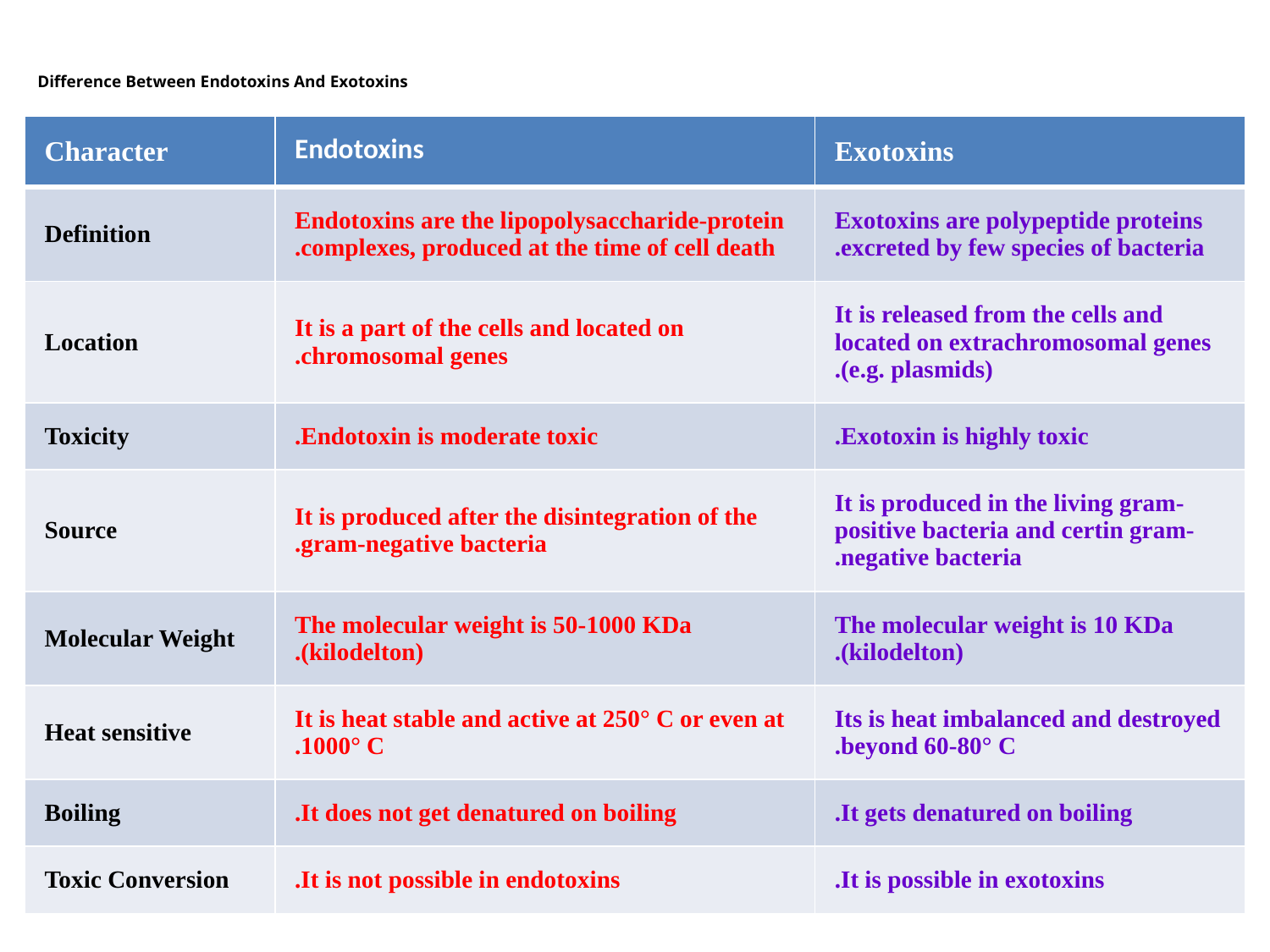

# Difference Between Endotoxins And Exotoxins
| Character | Endotoxins | Exotoxins |
| --- | --- | --- |
| Definition | Endotoxins are the lipopolysaccharide-protein complexes, produced at the time of cell death. | Exotoxins are polypeptide proteins excreted by few species of bacteria. |
| Location | It is a part of the cells and located on chromosomal genes. | It is released from the cells and located on extrachromosomal genes (e.g. plasmids). |
| Toxicity | Endotoxin is moderate toxic. | Exotoxin is highly toxic. |
| Source | It is produced after the disintegration of the gram-negative bacteria. | It is produced in the living gram-positive bacteria and certin gram-negative bacteria. |
| Molecular Weight | The molecular weight is 50-1000 KDa (kilodelton). | The molecular weight is 10 KDa (kilodelton). |
| Heat sensitive | It is heat stable and active at 250° C or even at 1000° C. | Its is heat imbalanced and destroyed beyond 60-80° C. |
| Boiling | It does not get denatured on boiling. | It gets denatured on boiling. |
| Toxic Conversion | It is not possible in endotoxins. | It is possible in exotoxins. |